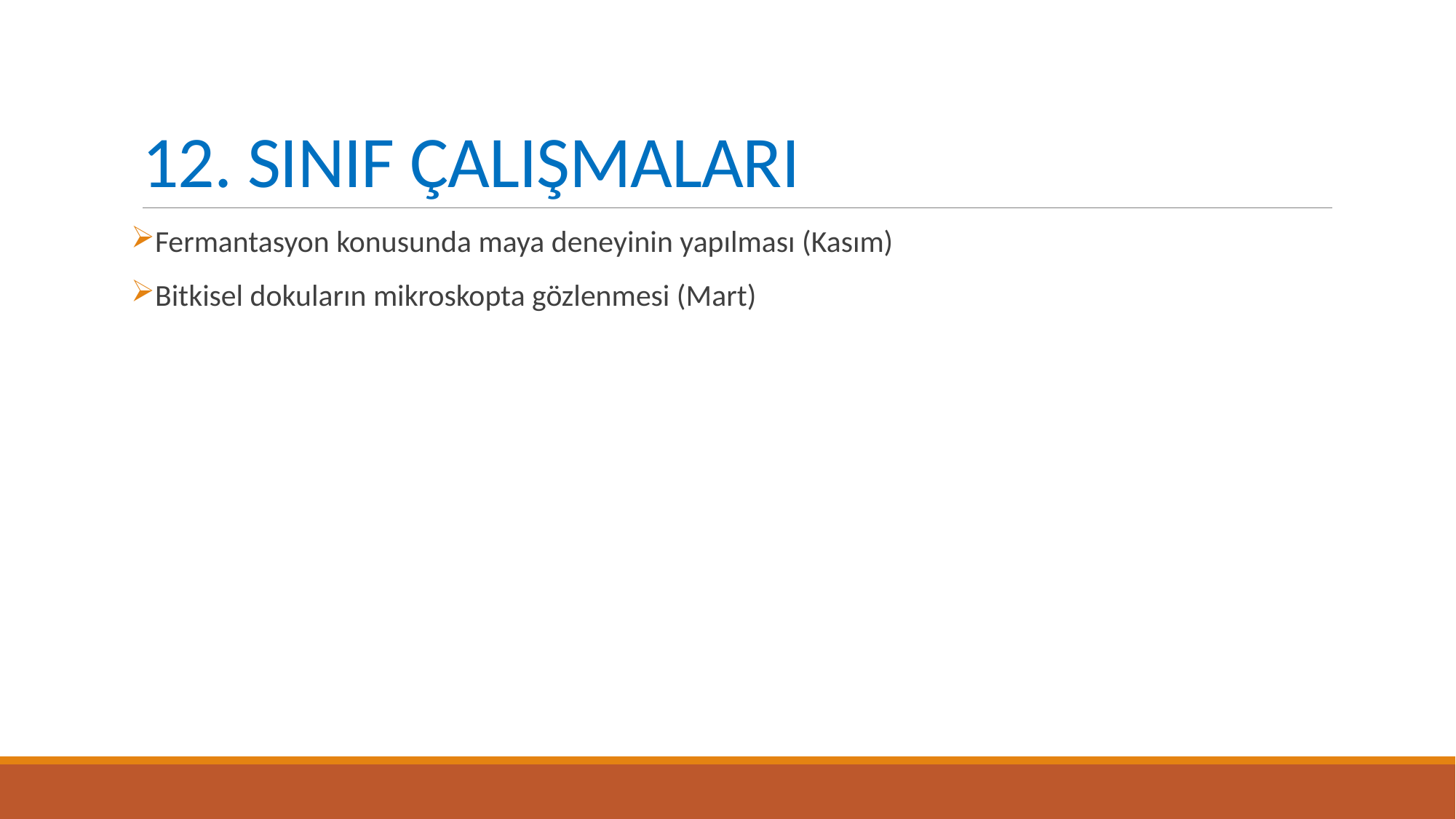

# 12. SINIF ÇALIŞMALARI
Fermantasyon konusunda maya deneyinin yapılması (Kasım)
Bitkisel dokuların mikroskopta gözlenmesi (Mart)